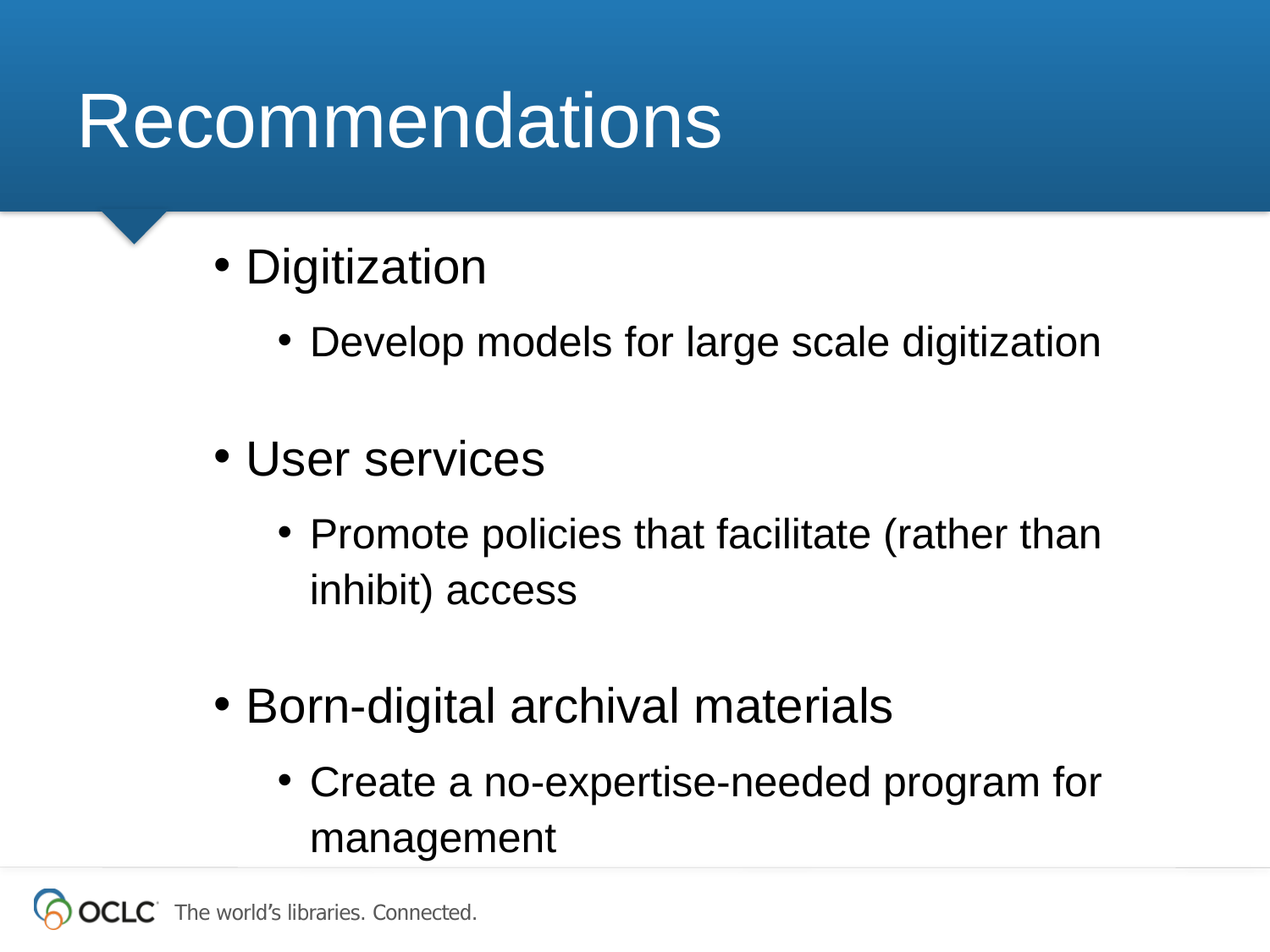

# Recommendations
Digitization
Develop models for large scale digitization

User services
Promote policies that facilitate (rather than inhibit) access

Born-digital archival materials
Create a no-expertise-needed program for management